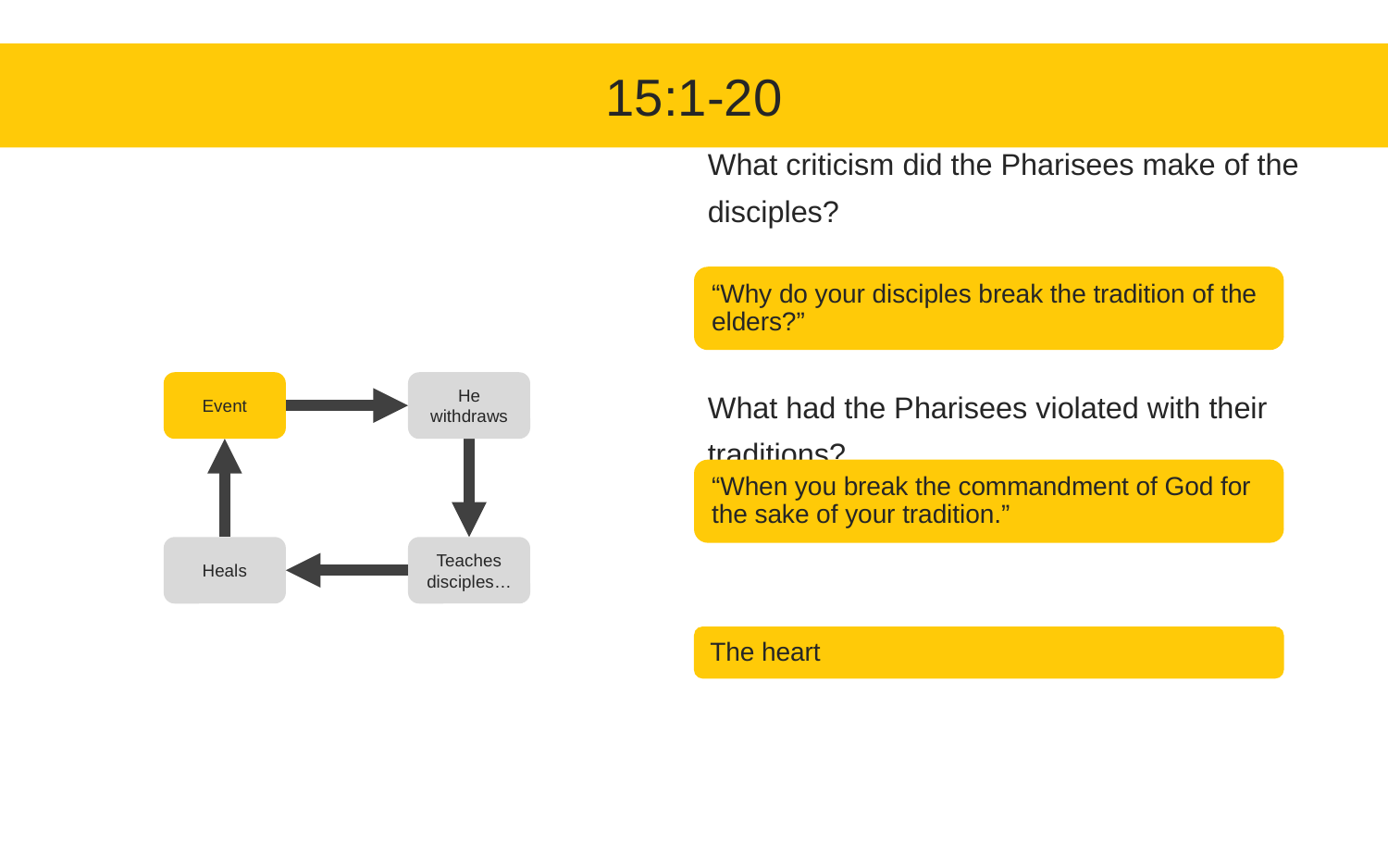

15:1-20
What criticism did the Pharisees make of the disciples?

What had the Pharisees violated with their traditions?

Where does defilement come from?

“Why do your disciples break the tradition of the elders?”
Event
He withdraws
Heals
Teaches disciples…
“When you break the commandment of God for the sake of your tradition.”
The heart